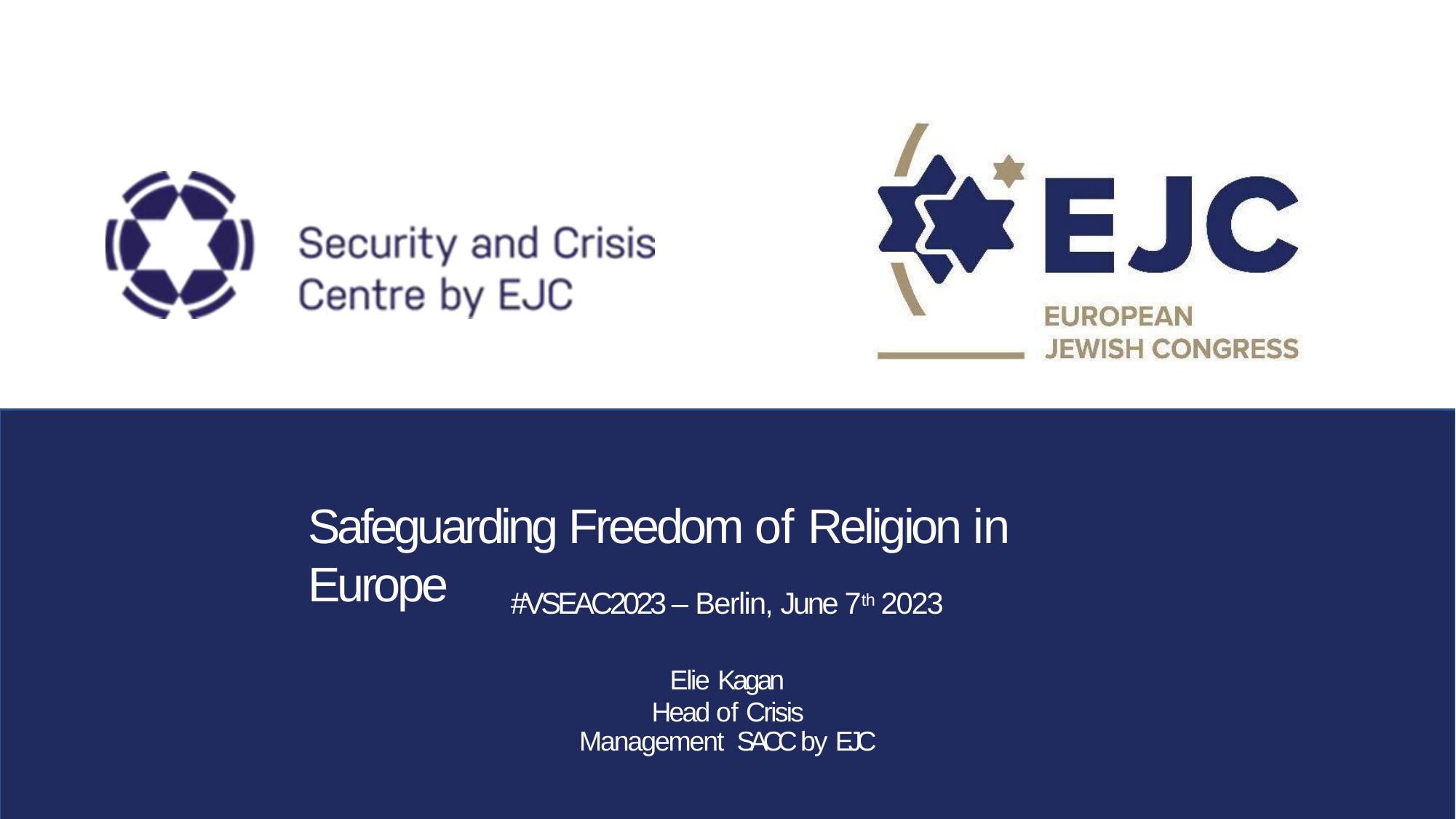

Safeguarding Freedom of Religion in Europe
#VSEAC2023 – Berlin, June 7th 2023

Elie Kagan
Head of Crisis Management  SACC by EJC